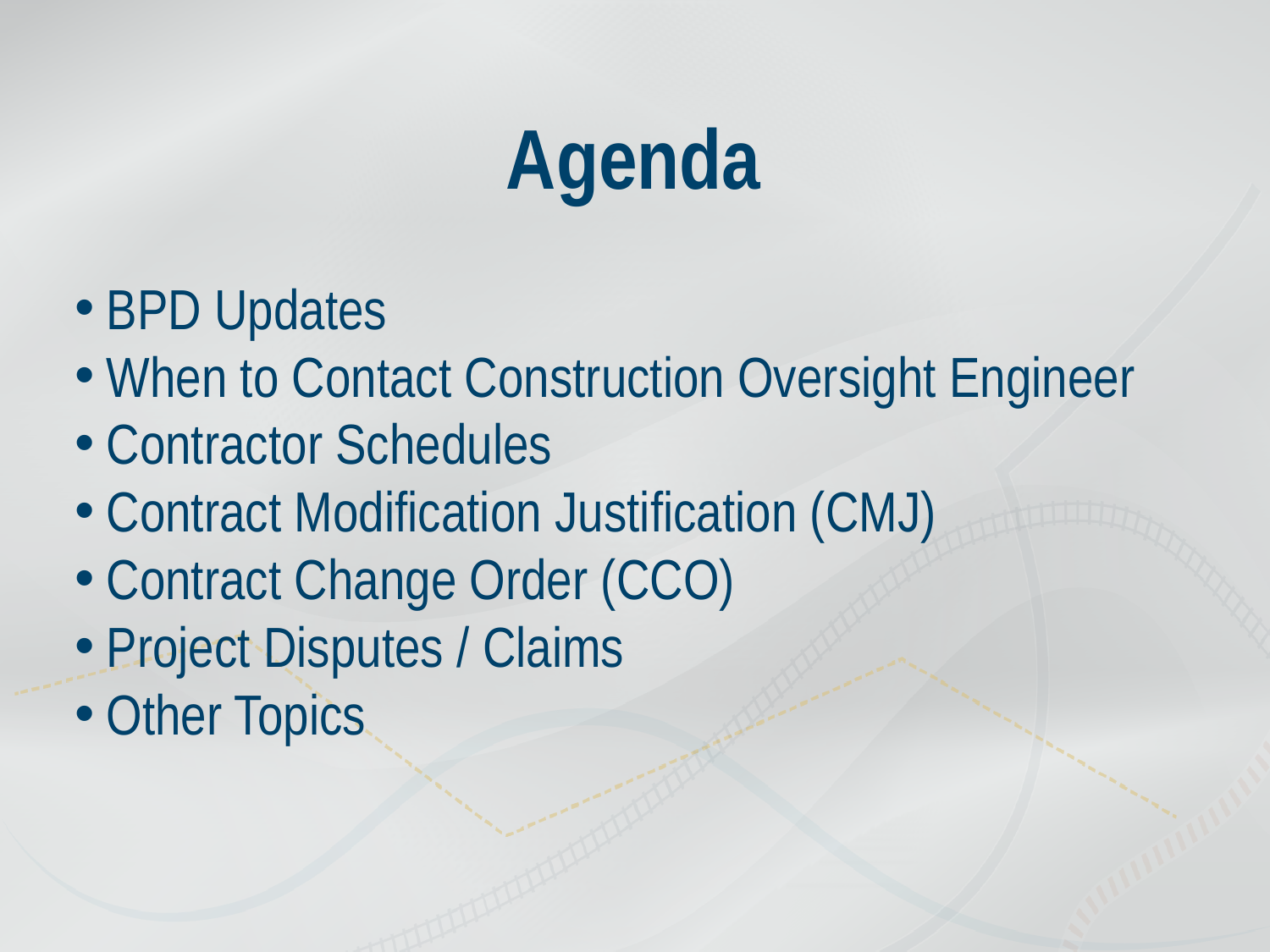

# Agenda
BPD Updates
When to Contact Construction Oversight Engineer
Contractor Schedules
Contract Modification Justification (CMJ)
Contract Change Order (CCO)
Project Disputes / Claims
Other Topics